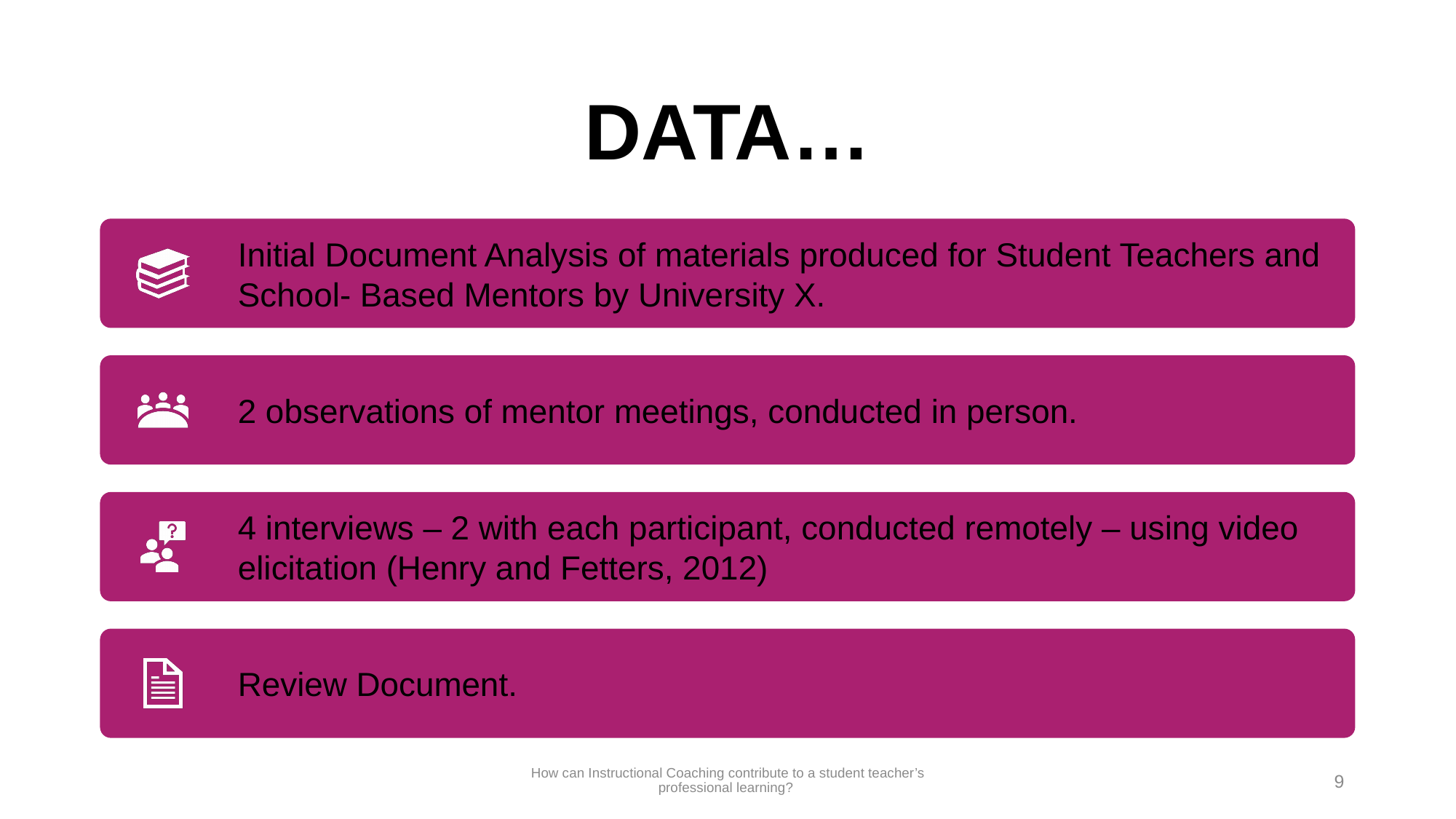

# Data…
Initial Document Analysis of materials produced for Student Teachers and School- Based Mentors by University X.
2 observations of mentor meetings, conducted in person.
4 interviews – 2 with each participant, conducted remotely – using video elicitation (Henry and Fetters, 2012)
Review Document.
How can Instructional Coaching contribute to a student teacher’s professional learning?
9